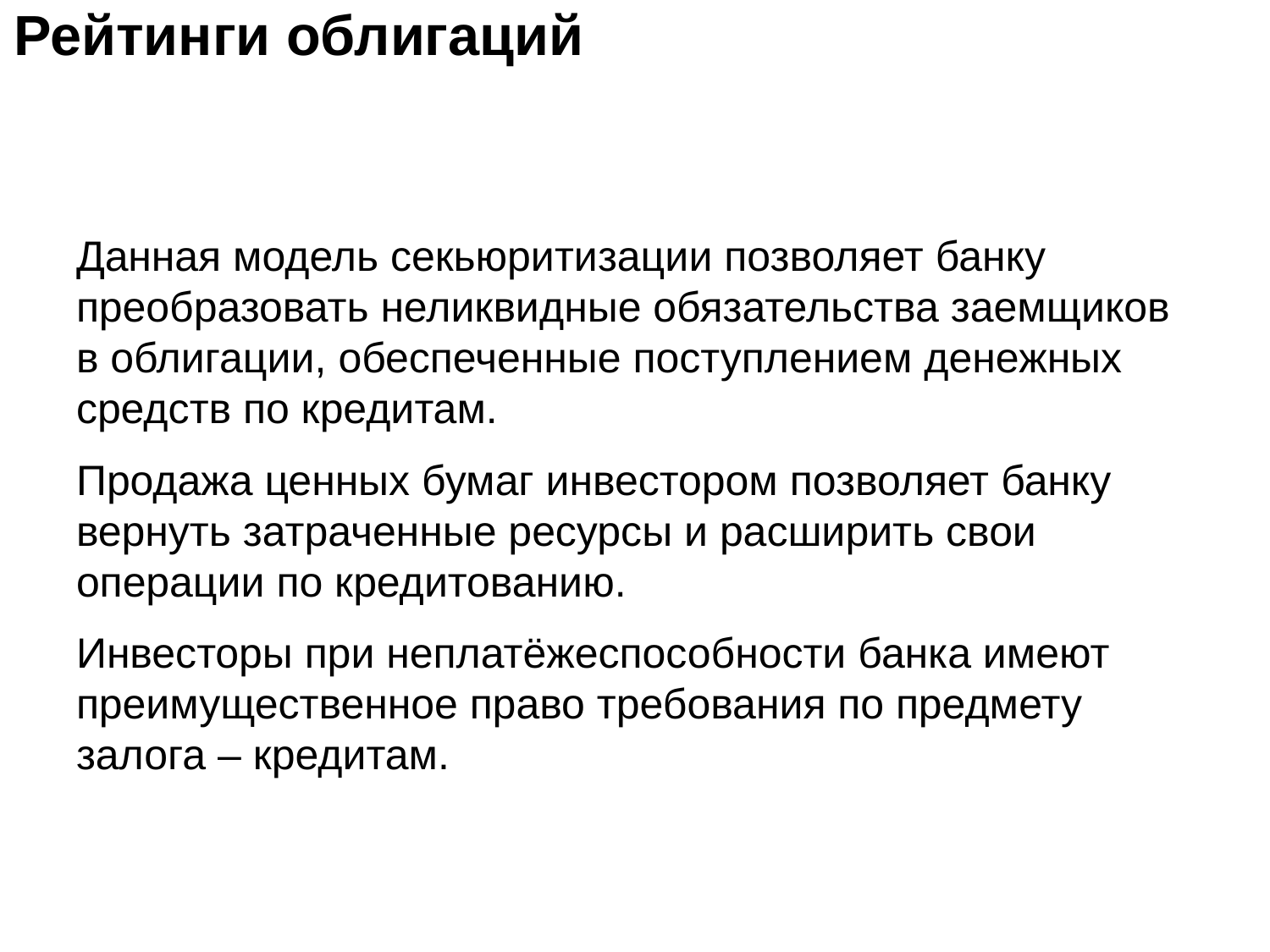

Рейтинги облигаций
Данная модель секьюритизации позволяет банку преобразовать неликвидные обязательства заемщиков в облигации, обеспеченные поступлением денежных средств по кредитам.
Продажа ценных бумаг инвестором позволяет банку вернуть затраченные ресурсы и расширить свои операции по кредитованию.
Инвесторы при неплатёжеспособности банка имеют преимущественное право требования по предмету залога – кредитам.